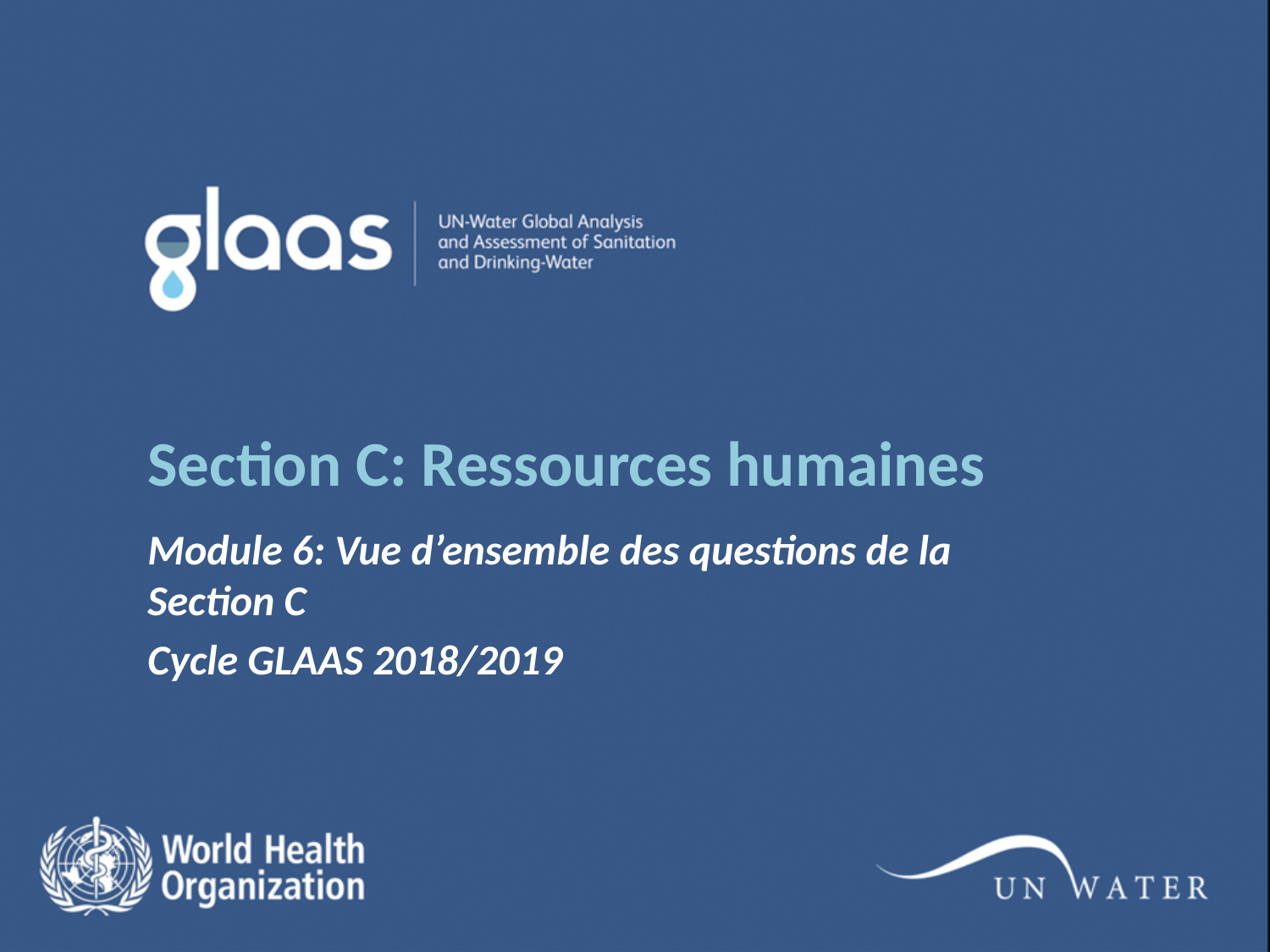

# Section C: Ressources humaines
Module 6: Vue d’ensemble des questions de la Section C
Cycle GLAAS 2018/2019